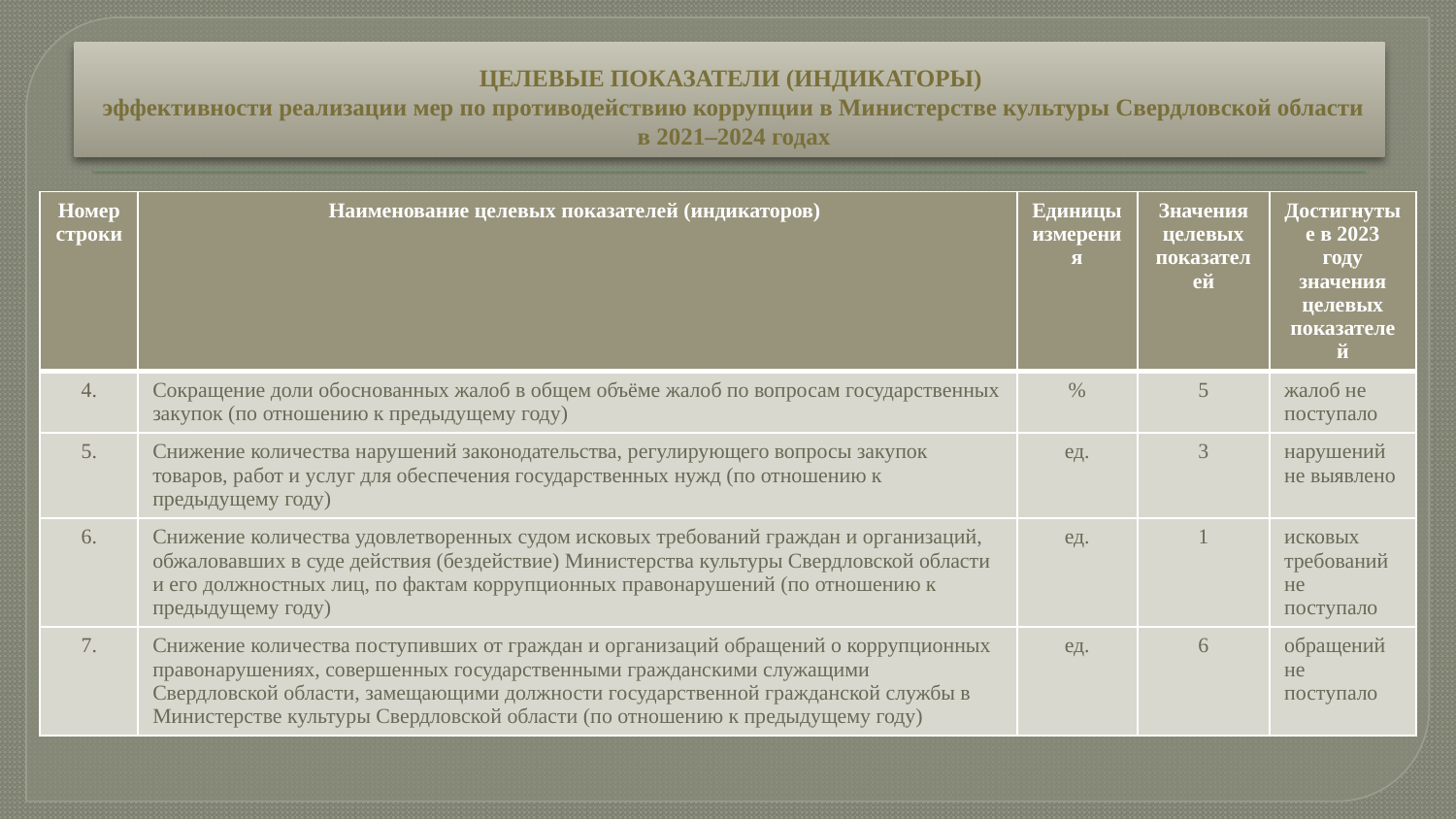

# ЦЕЛЕВЫЕ ПОКАЗАТЕЛИ (ИНДИКАТОРЫ) эффективности реализации мер по противодействию коррупции в Министерстве культуры Свердловской области в 2021–2024 годах
| Номер строки | Наименование целевых показателей (индикаторов) | Единицы измерения | Значения целевых показателей | Достигнутые в 2023 году значения целевых показателей |
| --- | --- | --- | --- | --- |
| 4. | Сокращение доли обоснованных жалоб в общем объёме жалоб по вопросам государственных закупок (по отношению к предыдущему году) | % | 5 | жалоб не поступало |
| 5. | Снижение количества нарушений законодательства, регулирующего вопросы закупок товаров, работ и услуг для обеспечения государственных нужд (по отношению к предыдущему году) | ед. | 3 | нарушений не выявлено |
| 6. | Снижение количества удовлетворенных судом исковых требований граждан и организаций, обжаловавших в суде действия (бездействие) Министерства культуры Свердловской области и его должностных лиц, по фактам коррупционных правонарушений (по отношению к предыдущему году) | ед. | 1 | исковых требований не поступало |
| 7. | Снижение количества поступивших от граждан и организаций обращений о коррупционных правонарушениях, совершенных государственными гражданскими служащими Свердловской области, замещающими должности государственной гражданской службы в Министерстве культуры Свердловской области (по отношению к предыдущему году) | ед. | 6 | обращений не поступало |